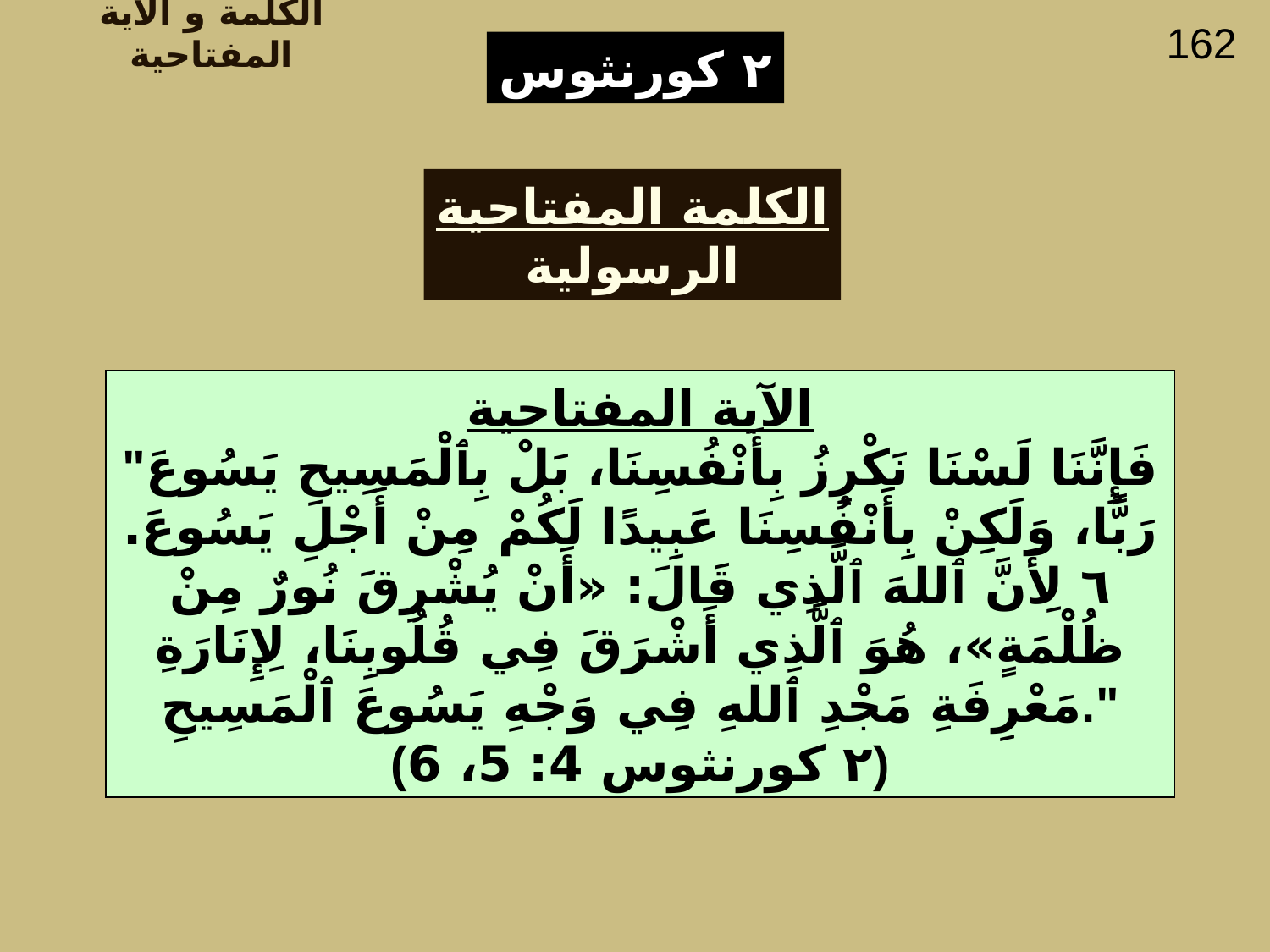

الكلمة و الآية المفتاحية
162
٢ كورنثوس
الكلمة المفتاحية
الرسولية
الآية المفتاحية
"فَإِنَّنَا لَسْنَا نَكْرِزُ بِأَنْفُسِنَا، بَلْ بِٱلْمَسِيحِ يَسُوعَ رَبًّا، وَلَكِنْ بِأَنْفُسِنَا عَبِيدًا لَكُمْ مِنْ أَجْلِ يَسُوعَ. ٦ لِأَنَّ ٱللهَ ٱلَّذِي قَالَ: «أَنْ يُشْرِقَ نُورٌ مِنْ ظُلْمَةٍ»، هُوَ ٱلَّذِي أَشْرَقَ فِي قُلُوبِنَا، لِإِنَارَةِ مَعْرِفَةِ مَجْدِ ٱللهِ فِي وَجْهِ يَسُوعَ ٱلْمَسِيحِ."
(٢ كورنثوس 4: 5، 6)